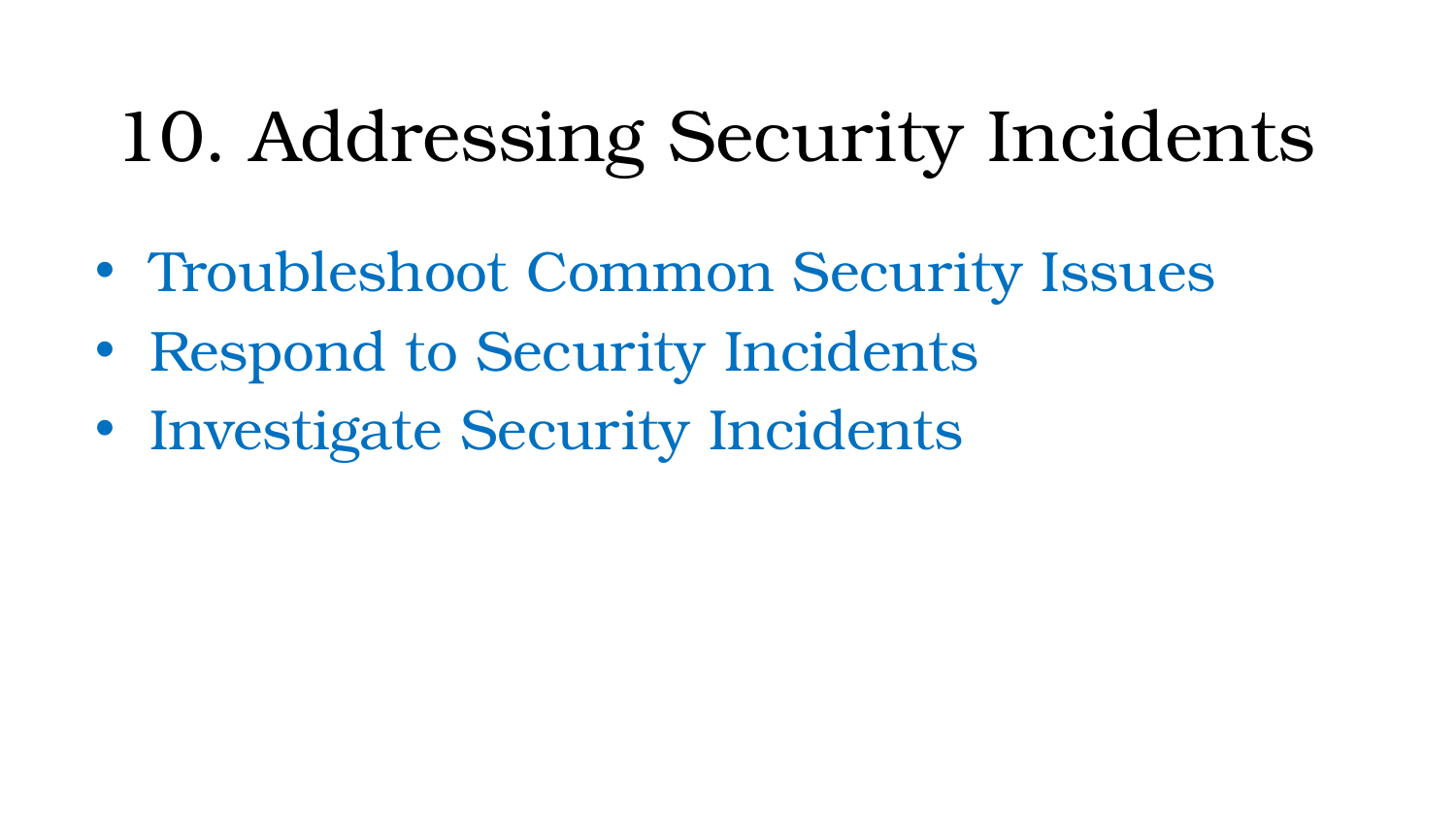

10. Addressing Security Incidents

Troubleshoot Common Security Issues
Respond to Security Incidents
Investigate Security Incidents